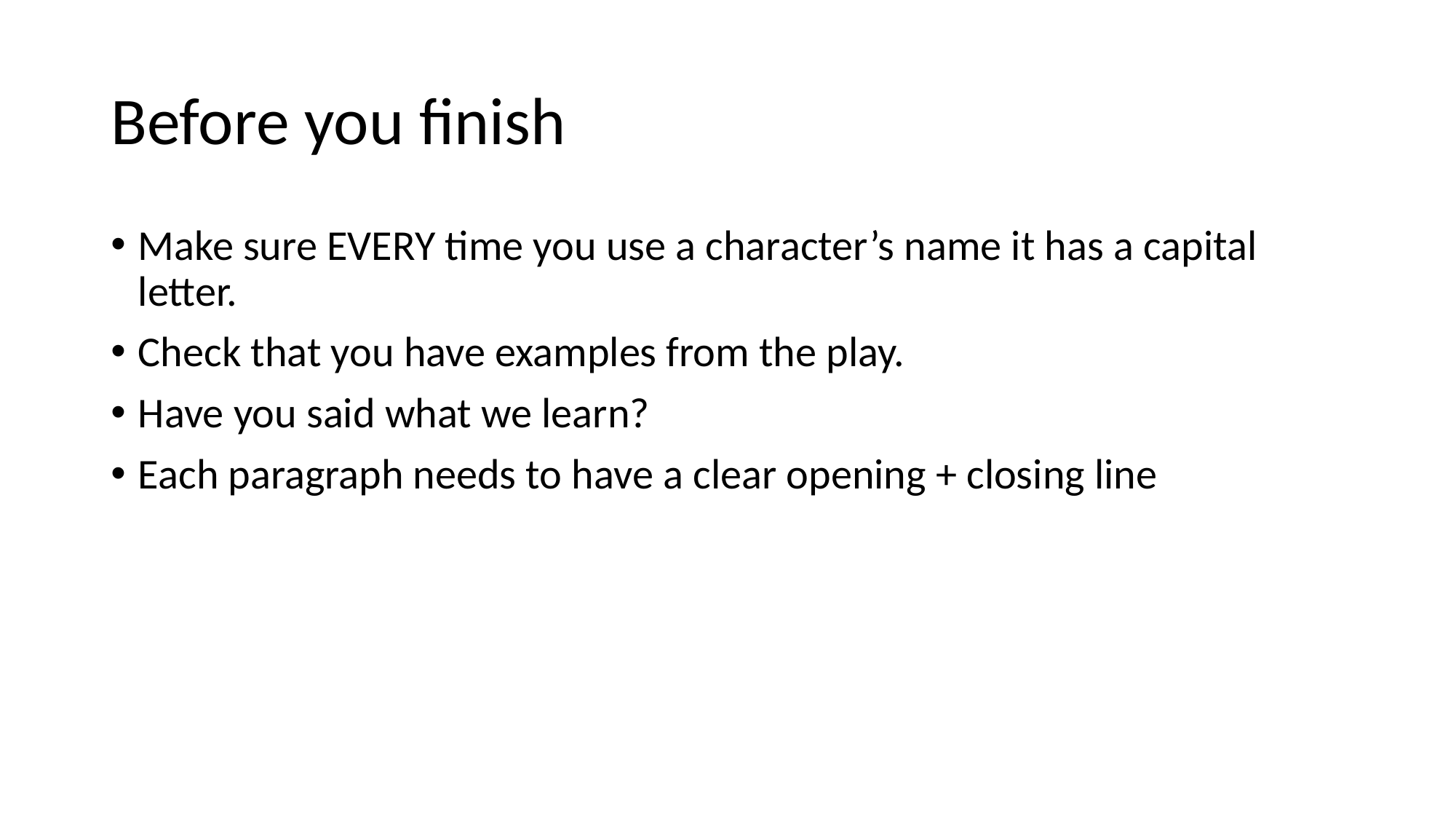

# Before you finish
Make sure EVERY time you use a character’s name it has a capital letter.
Check that you have examples from the play.
Have you said what we learn?
Each paragraph needs to have a clear opening + closing line